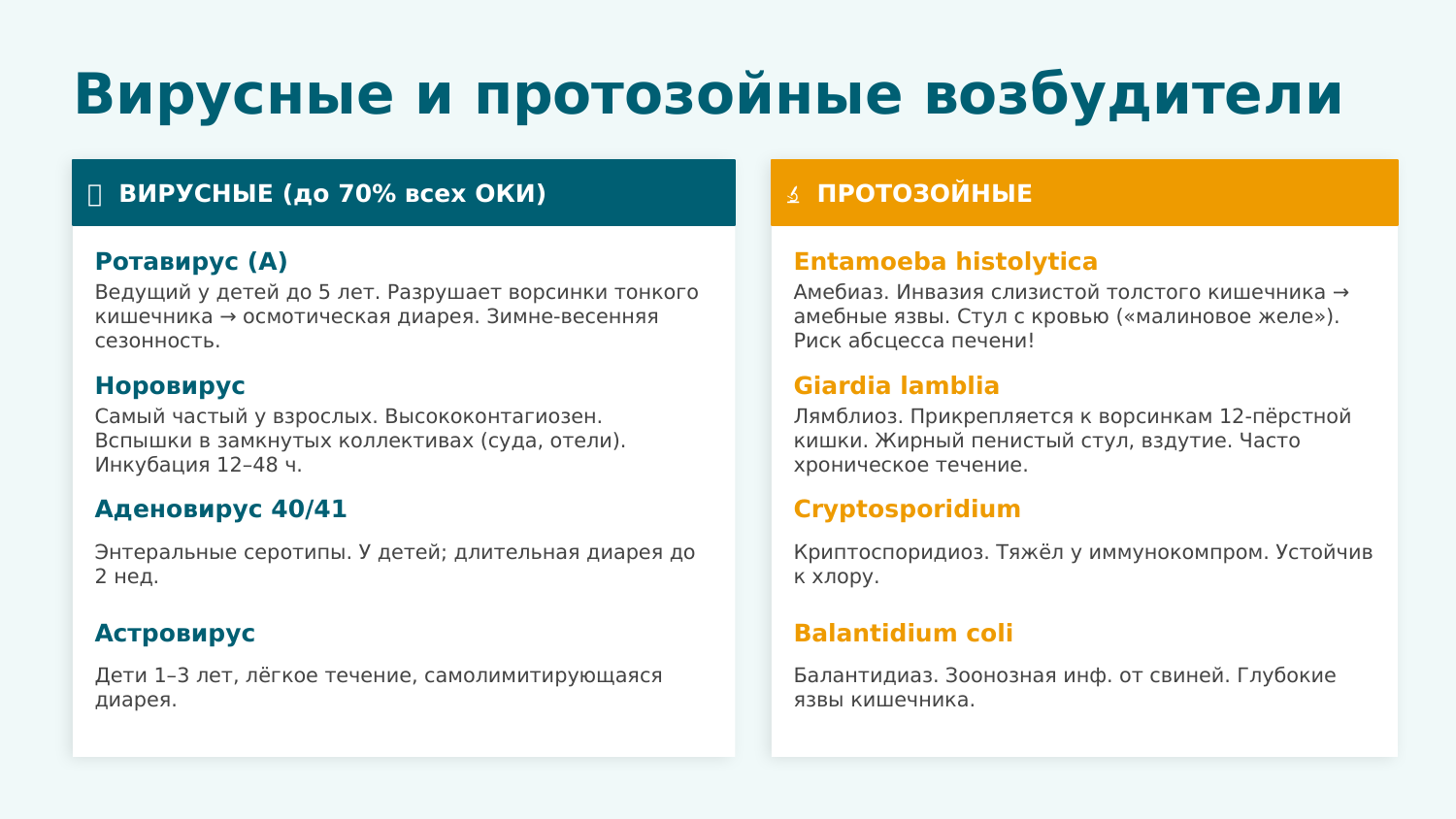

Вирусные и протозойные возбудители

🦠  ВИРУСНЫЕ (до 70% всех ОКИ)

🔬  ПРОТОЗОЙНЫЕ
Ротавирус (A)
Entamoeba histolytica
Ведущий у детей до 5 лет. Разрушает ворсинки тонкого кишечника → осмотическая диарея. Зимне-весенняя сезонность.
Амебиаз. Инвазия слизистой толстого кишечника → амебные язвы. Стул с кровью («малиновое желе»). Риск абсцесса печени!
Норовирус
Giardia lamblia
Самый частый у взрослых. Высококонтагиозен. Вспышки в замкнутых коллективах (суда, отели). Инкубация 12–48 ч.
Лямблиоз. Прикрепляется к ворсинкам 12-пёрстной кишки. Жирный пенистый стул, вздутие. Часто хроническое течение.
Аденовирус 40/41
Cryptosporidium
Энтеральные серотипы. У детей; длительная диарея до 2 нед.
Криптоспоридиоз. Тяжёл у иммунокомпром. Устойчив к хлору.
Астровирус
Balantidium coli
Дети 1–3 лет, лёгкое течение, самолимитирующаяся диарея.
Балантидиаз. Зоонозная инф. от свиней. Глубокие язвы кишечника.